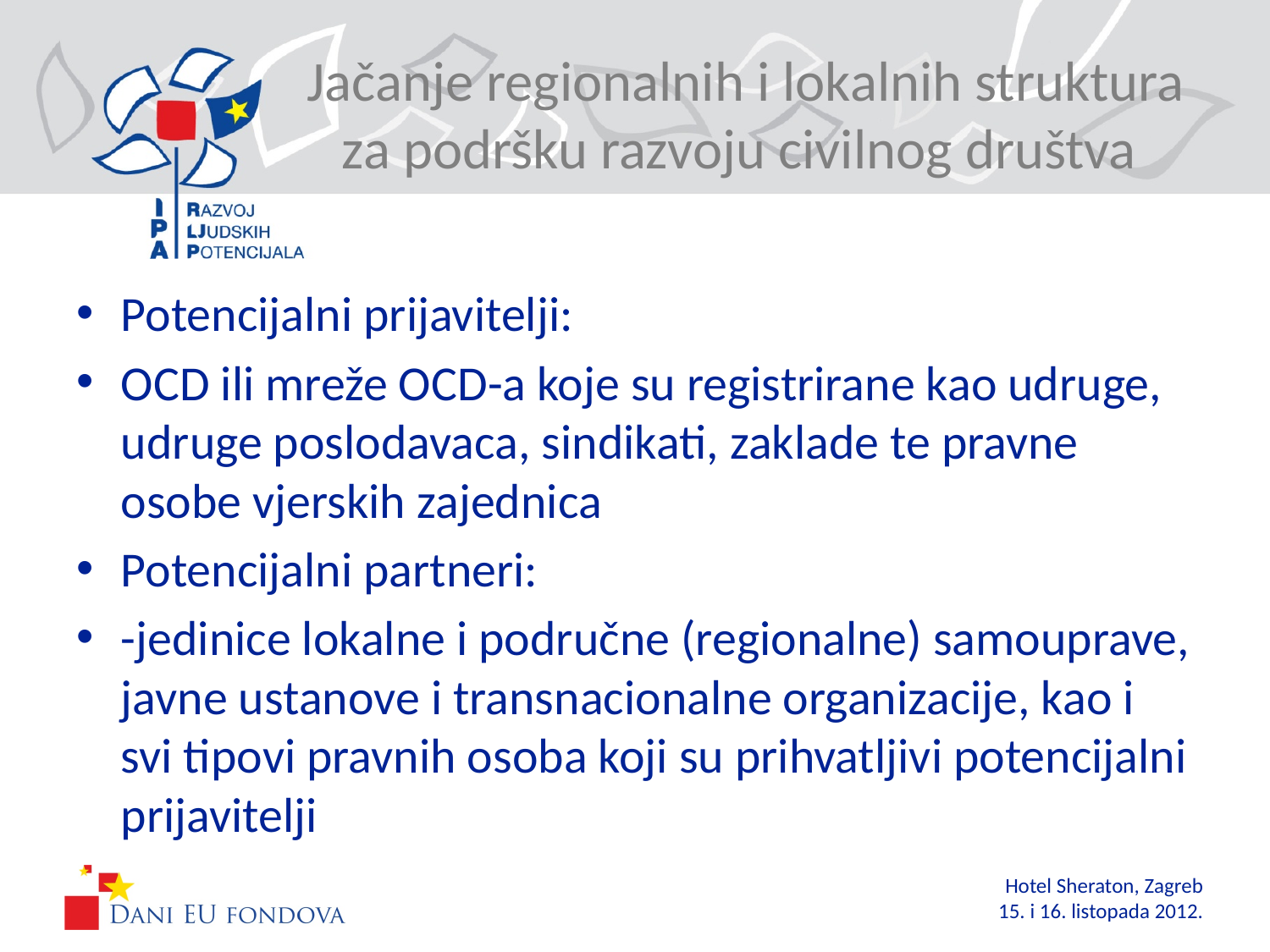

# Jačanje regionalnih i lokalnih struktura za podršku razvoju civilnog društva
Potencijalni prijavitelji:
OCD ili mreže OCD-a koje su registrirane kao udruge, udruge poslodavaca, sindikati, zaklade te pravne osobe vjerskih zajednica
Potencijalni partneri:
-jedinice lokalne i područne (regionalne) samouprave, javne ustanove i transnacionalne organizacije, kao i svi tipovi pravnih osoba koji su prihvatljivi potencijalni prijavitelji